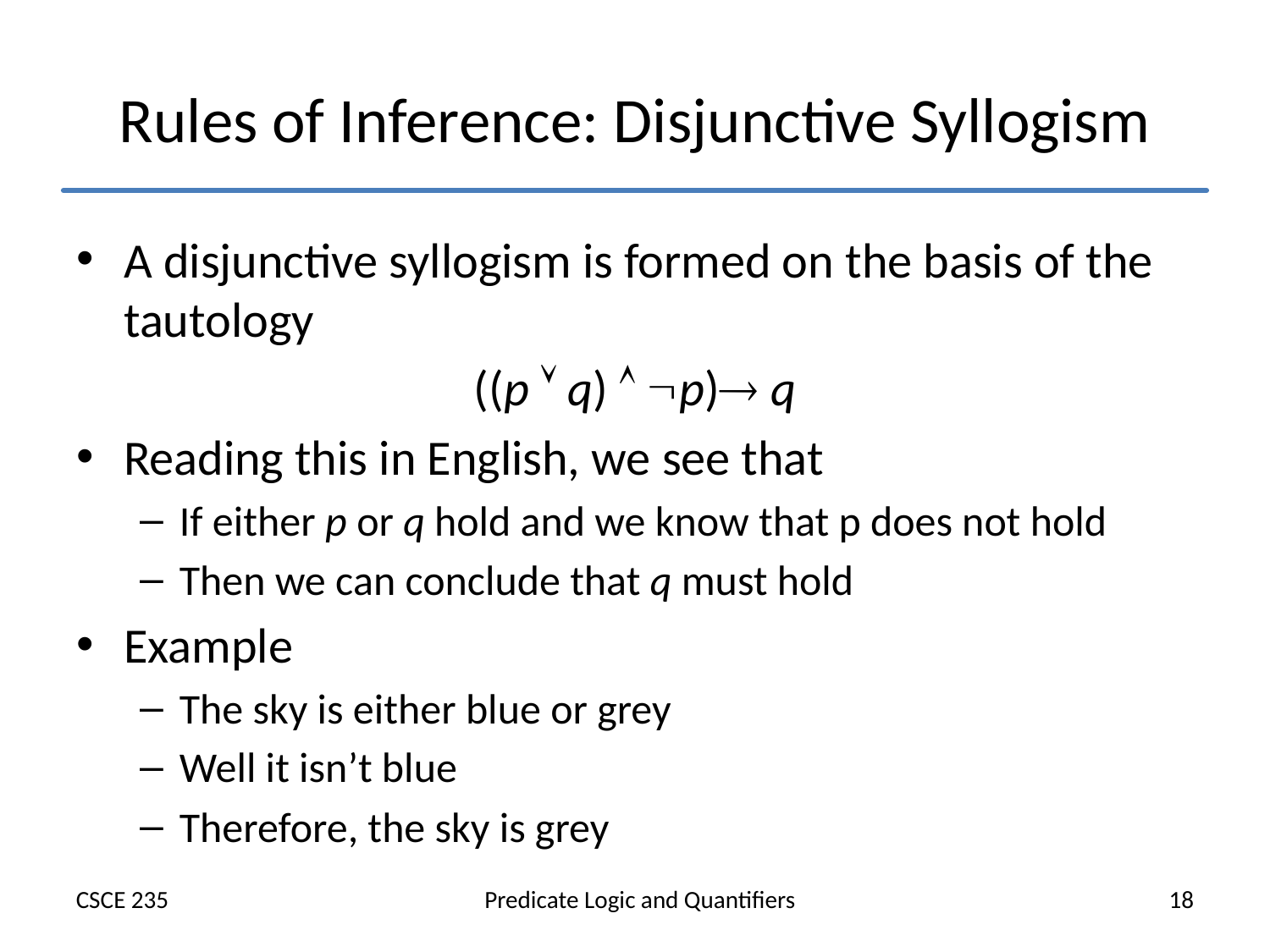

# Rules of Inference: Disjunctive Syllogism
A disjunctive syllogism is formed on the basis of the tautology
((p ∨ q) ∧ ¬p)→ q
Reading this in English, we see that
If either p or q hold and we know that p does not hold
Then we can conclude that q must hold
Example
The sky is either blue or grey
Well it isn’t blue
Therefore, the sky is grey